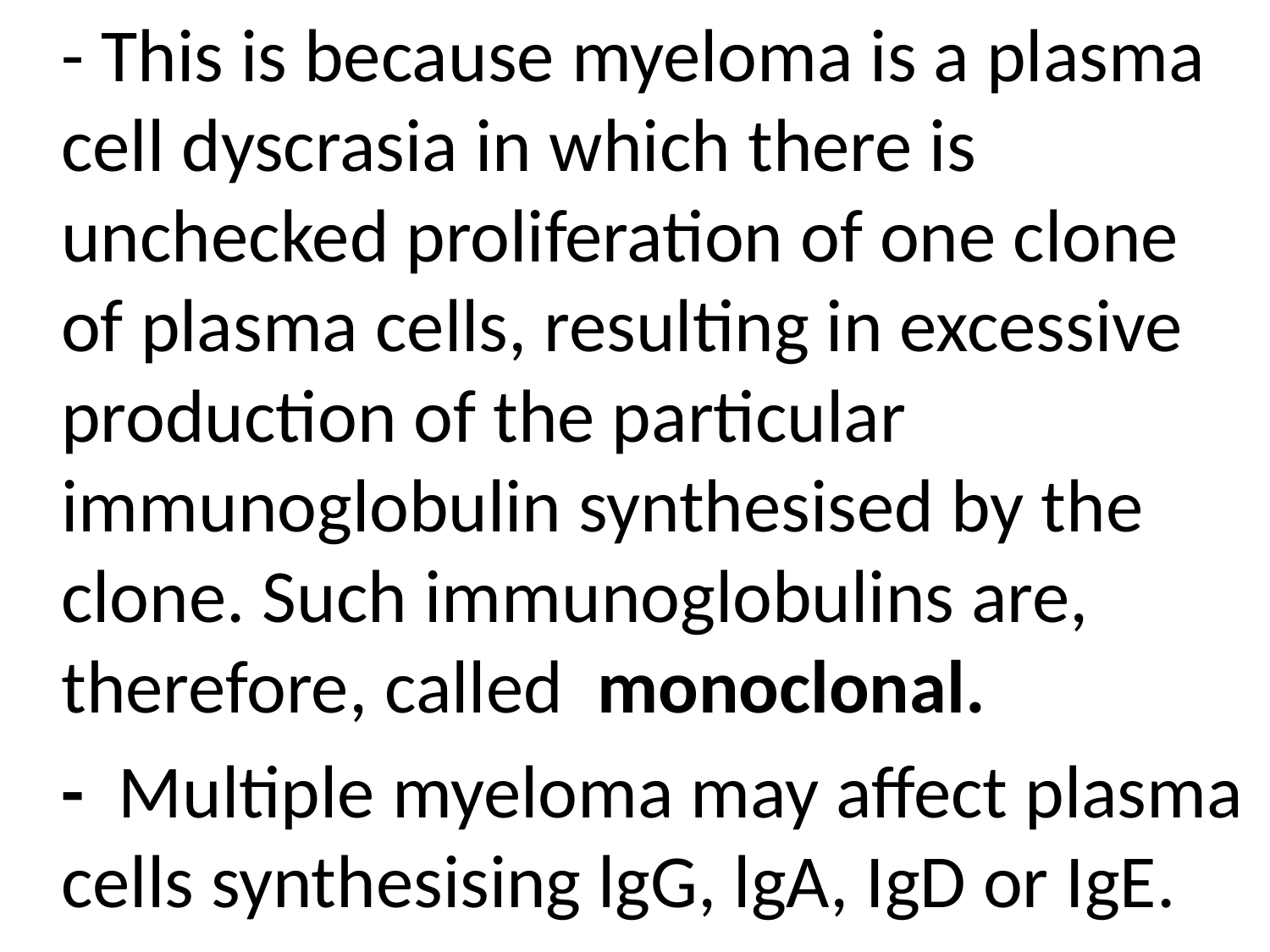

- This is because myeloma is a plasma cell dyscrasia in which there is unchecked proliferation of one clone of plasma cells, resulting in excessive production of the particular immunoglobulin synthesised by the clone. Such immunoglobulins are, therefore, called  monoclonal.
	-  Multiple myeloma may affect plasma cells synthesising lgG, lgA, IgD or IgE.